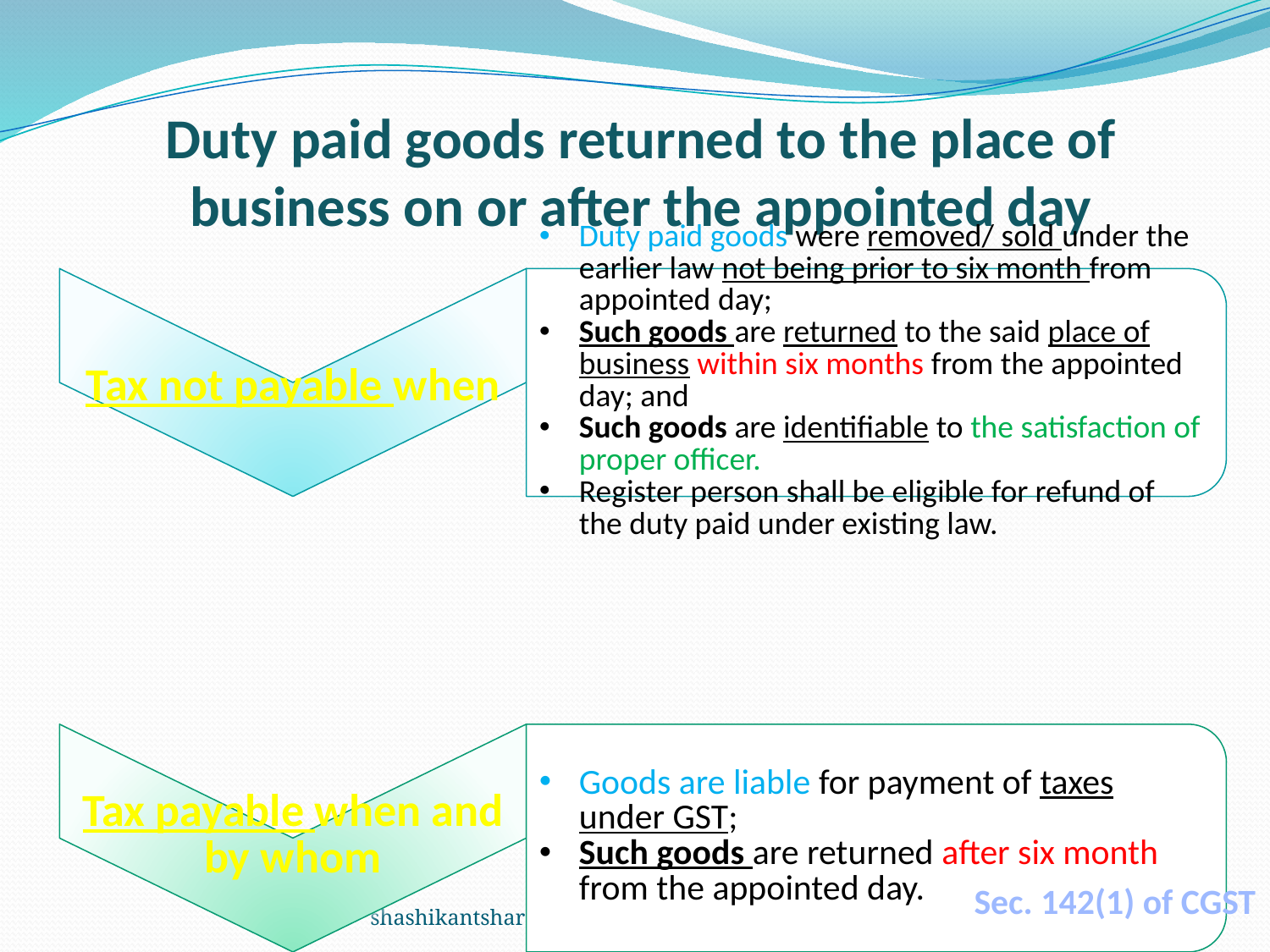

# Duty paid goods returned to the place of business on or after the appointed day
Tax not payable when
Such goods are returned to the said place of business within six months from the appointed day; and
Such goods are identifiable to the satisfaction of proper officer.
Register person shall be eligible for refund of the duty paid under existing law.
Sec. 142(1) of CGST
shashikantsharma427@gmail.com